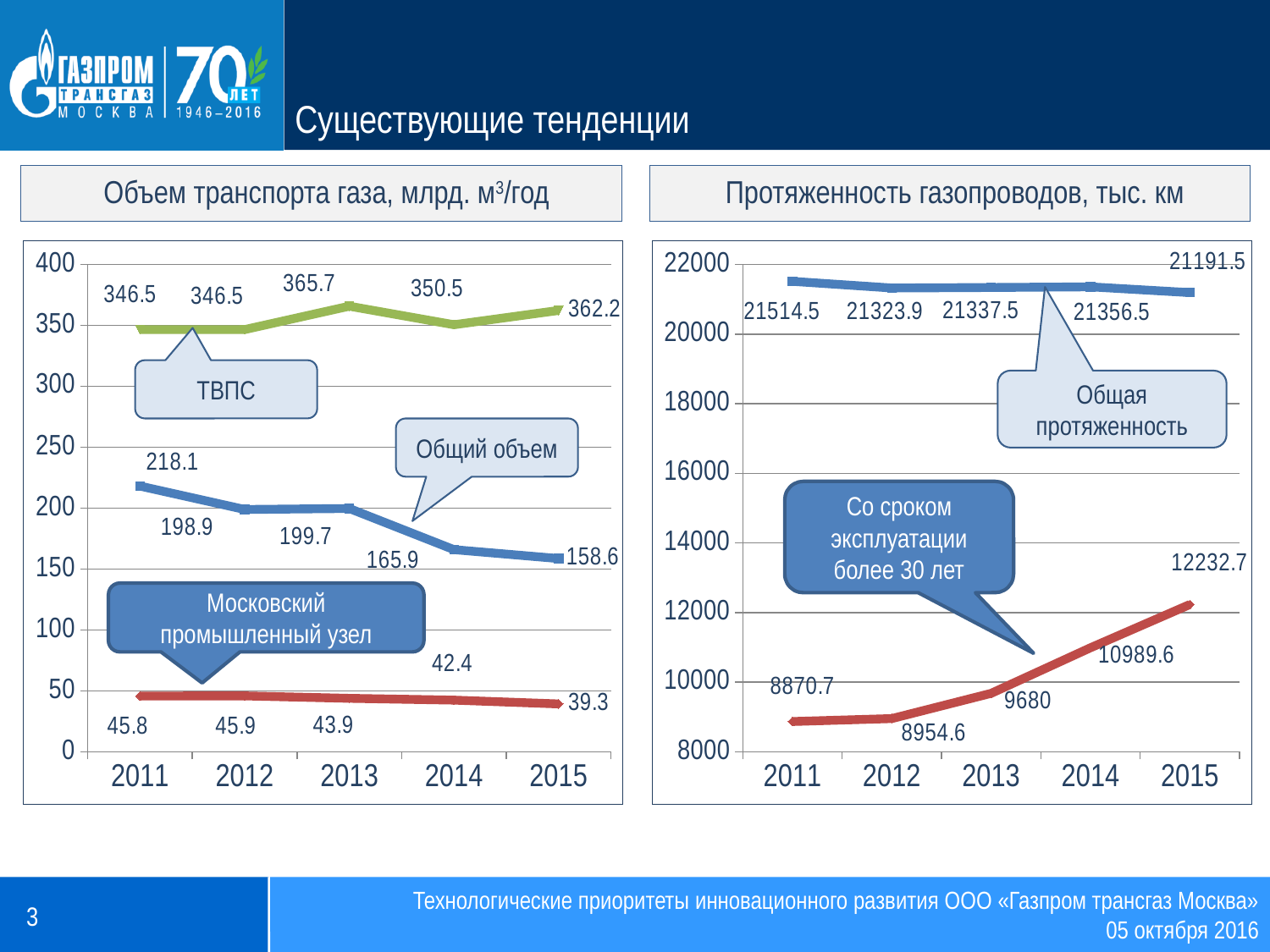

# Существующие тенденции
Объем транспорта газа, млрд. м3/год
Протяженность газопроводов, тыс. км

### Chart

| Category | Ряд 1 | Ряд 2 | Ряд 3 |
|---|---|---|---|
| 2011 | 218.1 | 45.8 | 346.5 |
| 2012 | 198.9 | 45.9 | 346.5 |
| 2013 | 199.7 | 43.9 | 365.7 |
| 2014 | 165.9 | 42.4 | 350.5 |
| 2015 | 158.6 | 39.3 | 362.2 |

### Chart

| Category | Ряд 1 | Ряд 2 |
|---|---|---|
| 2011 | 21514.5 | 8870.7 |
| 2012 | 21323.9 | 8954.6 |
| 2013 | 21337.5 | 9680.0 |
| 2014 | 21356.5 | 10989.6 |
| 2015 | 21191.5 | 12232.7 |
ТВПС
Общая протяженность
Общий объем
Со сроком эксплуатации более 30 лет
Московский промышленный узел